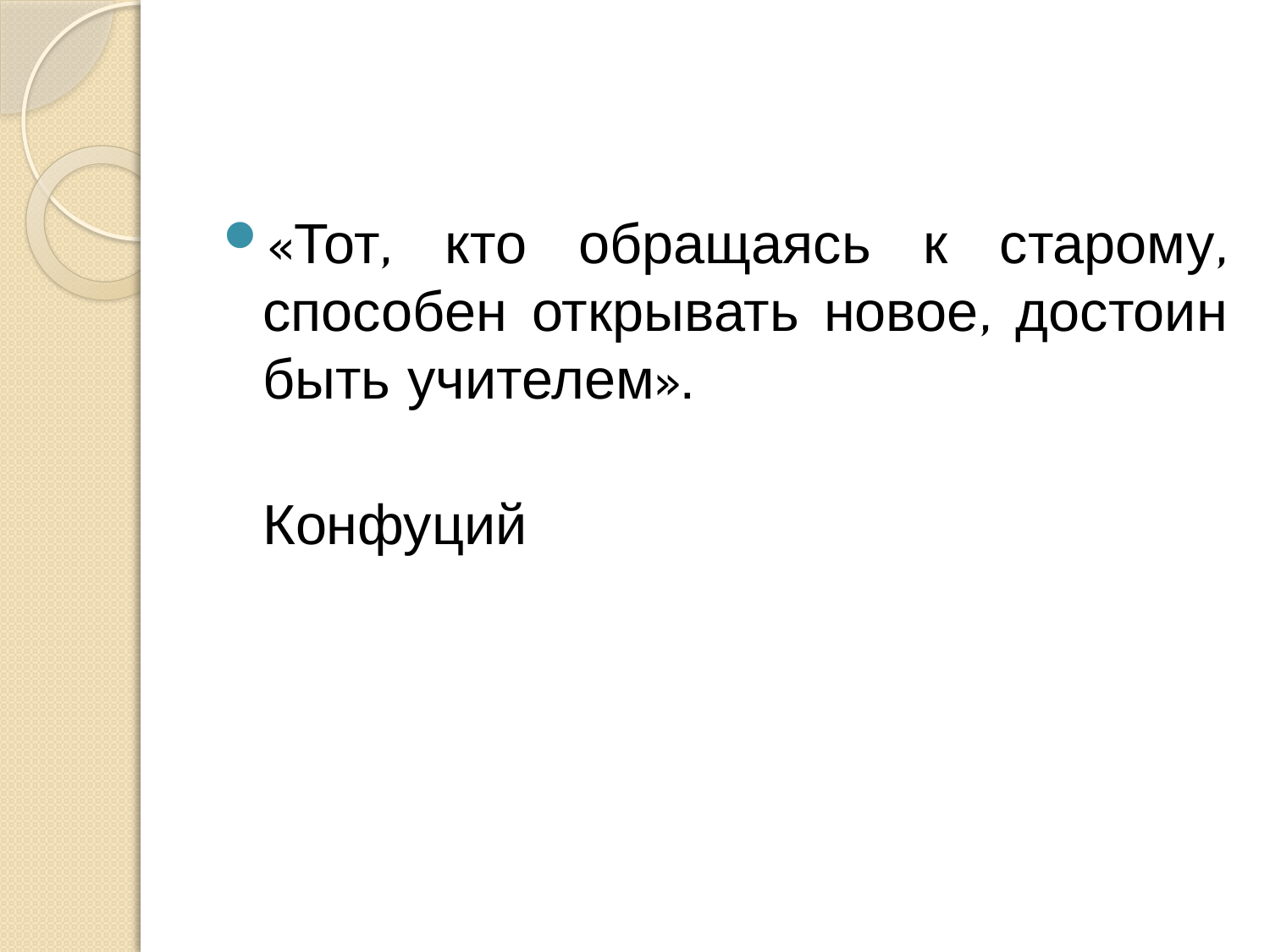

«Тот, кто обращаясь к старому, способен открывать новое, достоин быть учителем».
                                                          Конфуций